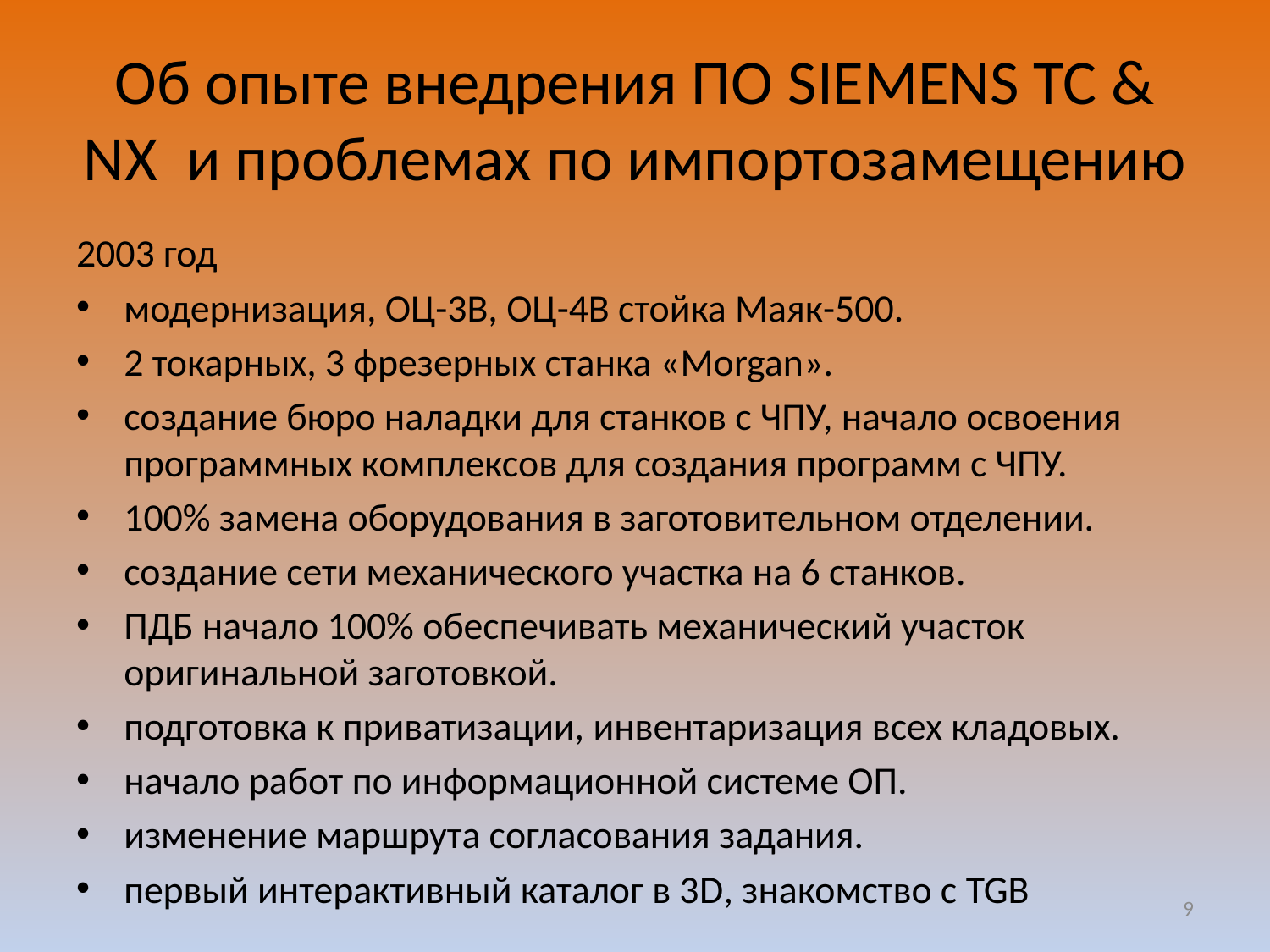

# Об опыте внедрения ПО SIEMENS TC & NX  и проблемах по импортозамещению
2003 год
модернизация, ОЦ-3В, ОЦ-4В стойка Маяк-500.
2 токарных, 3 фрезерных станка «Morgan».
создание бюро наладки для станков с ЧПУ, начало освоения программных комплексов для создания программ с ЧПУ.
100% замена оборудования в заготовительном отделении.
создание сети механического участка на 6 станков.
ПДБ начало 100% обеспечивать механический участок оригинальной заготовкой.
подготовка к приватизации, инвентаризация всех кладовых.
начало работ по информационной системе ОП.
изменение маршрута согласования задания.
первый интерактивный каталог в 3D, знакомство с TGB

9